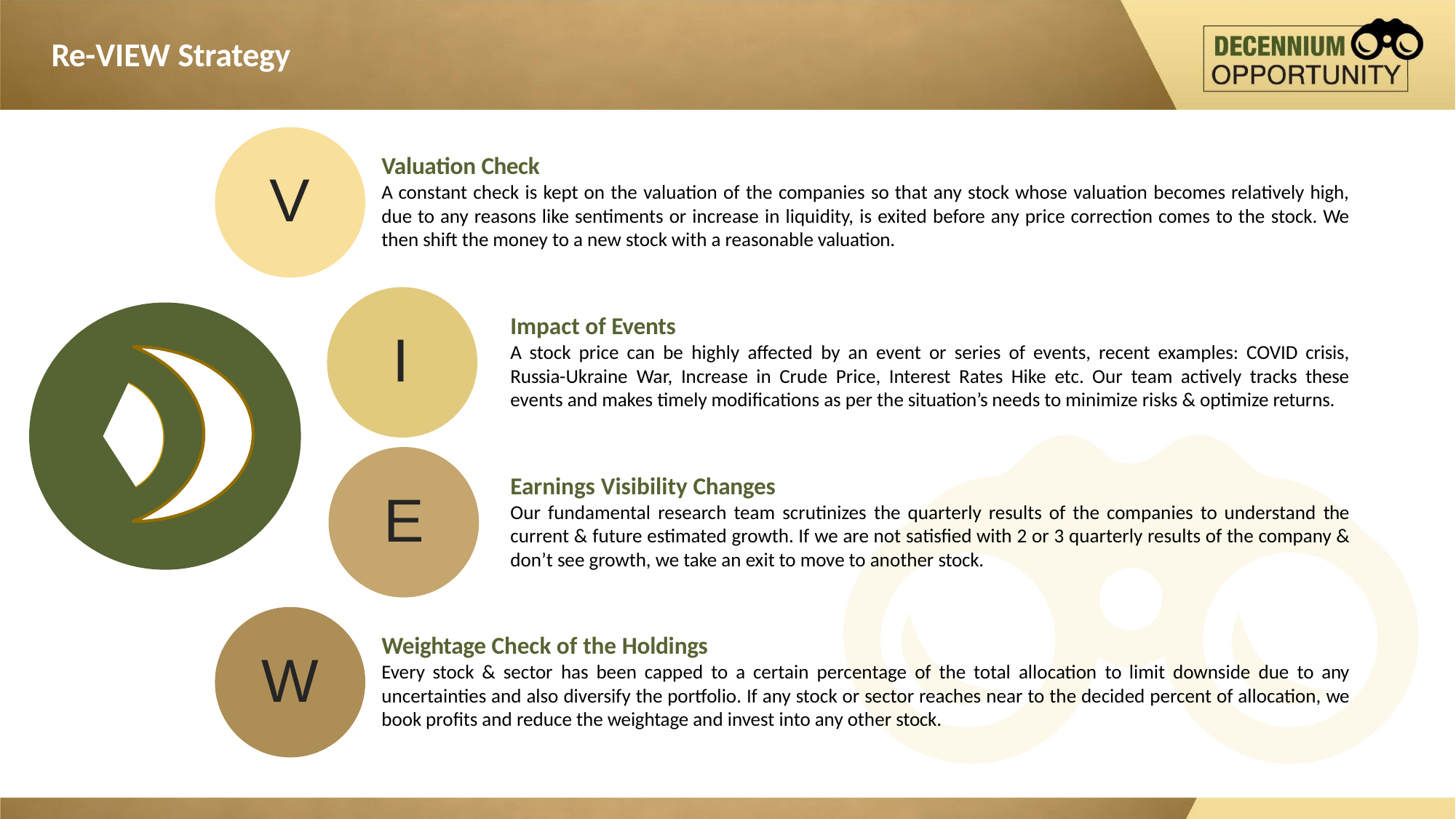

Re-VIEW Strategy

Valuation Check
A constant check is kept on the valuation of the companies so that any stock whose valuation becomes relatively high, due to any reasons like sentiments or increase in liquidity, is exited before any price correction comes to the stock. We then shift the money to a new stock with a reasonable valuation.
V

Impact of Events
A stock price can be highly affected by an event or series of events, recent examples: COVID crisis, Russia-Ukraine War, Increase in Crude Price, Interest Rates Hike etc. Our team actively tracks these events and makes timely modifications as per the situation’s needs to minimize risks & optimize returns.
I

Earnings Visibility Changes
Our fundamental research team scrutinizes the quarterly results of the companies to understand the current & future estimated growth. If we are not satisfied with 2 or 3 quarterly results of the company & don’t see growth, we take an exit to move to another stock.
E

Weightage Check of the Holdings
Every stock & sector has been capped to a certain percentage of the total allocation to limit downside due to any uncertainties and also diversify the portfolio. If any stock or sector reaches near to the decided percent of allocation, we book profits and reduce the weightage and invest into any other stock.
W